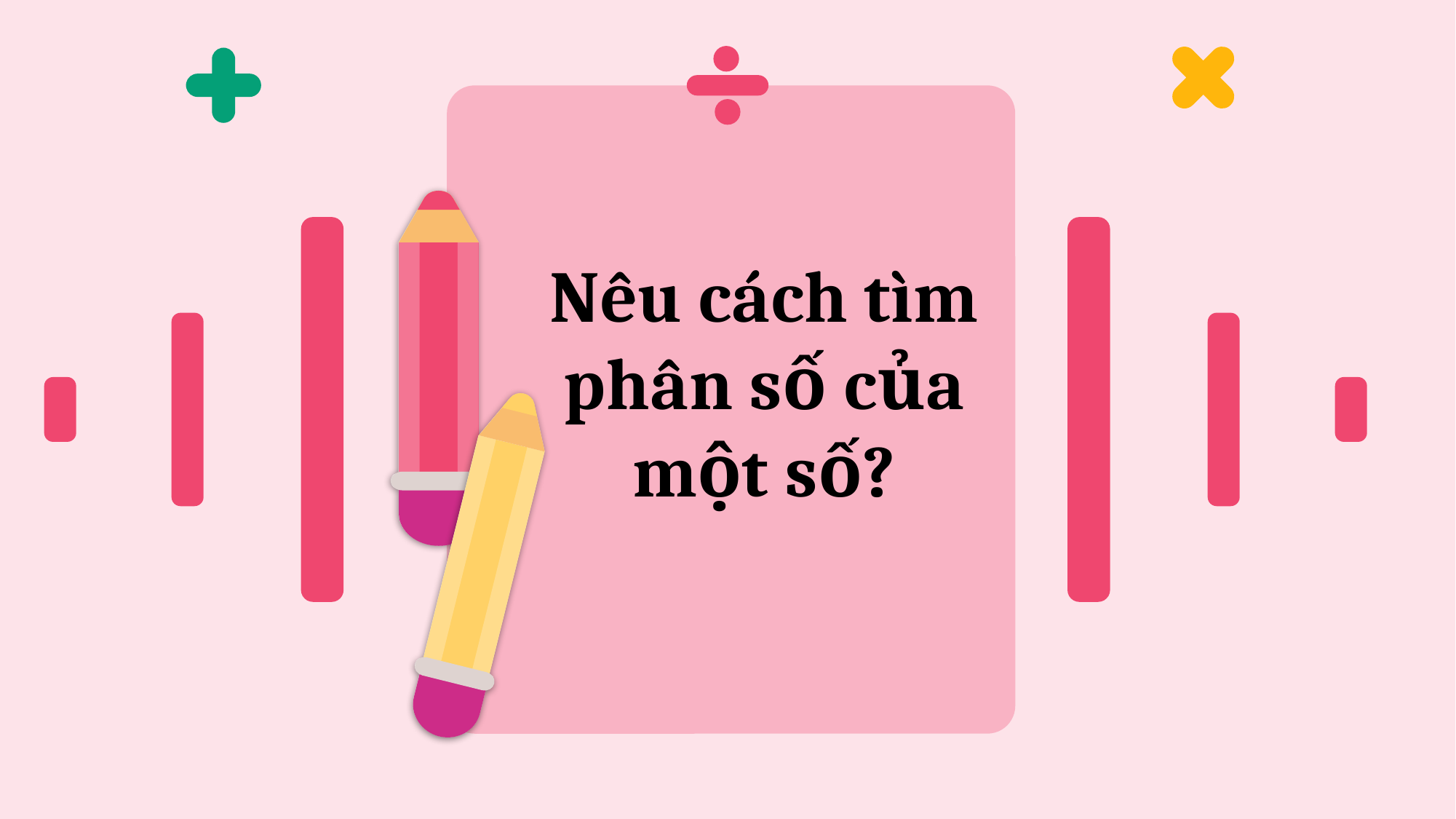

Nêu cách tìm phân số của một số?